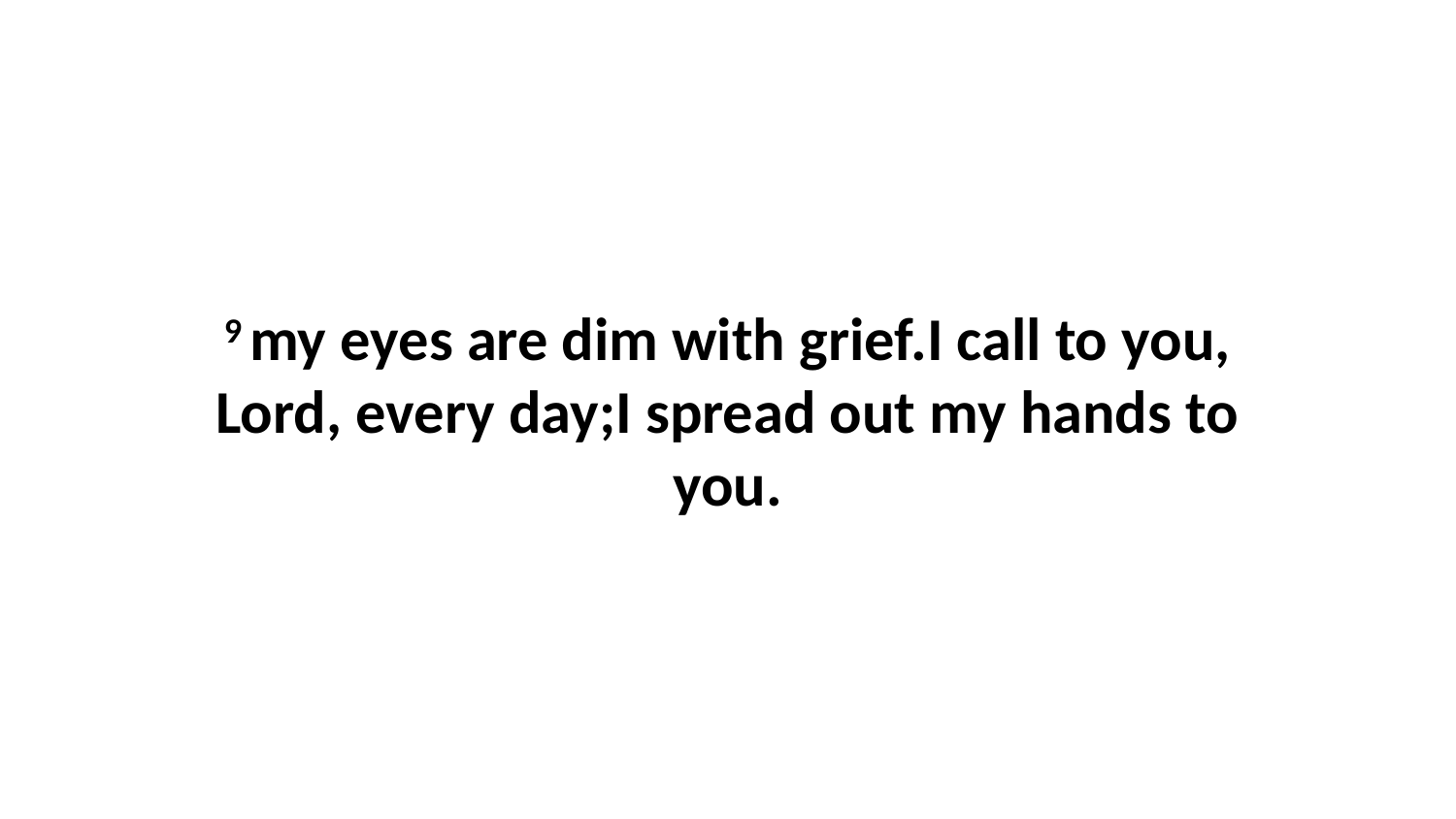

9 my eyes are dim with grief.I call to you, Lord, every day;I spread out my hands to you.